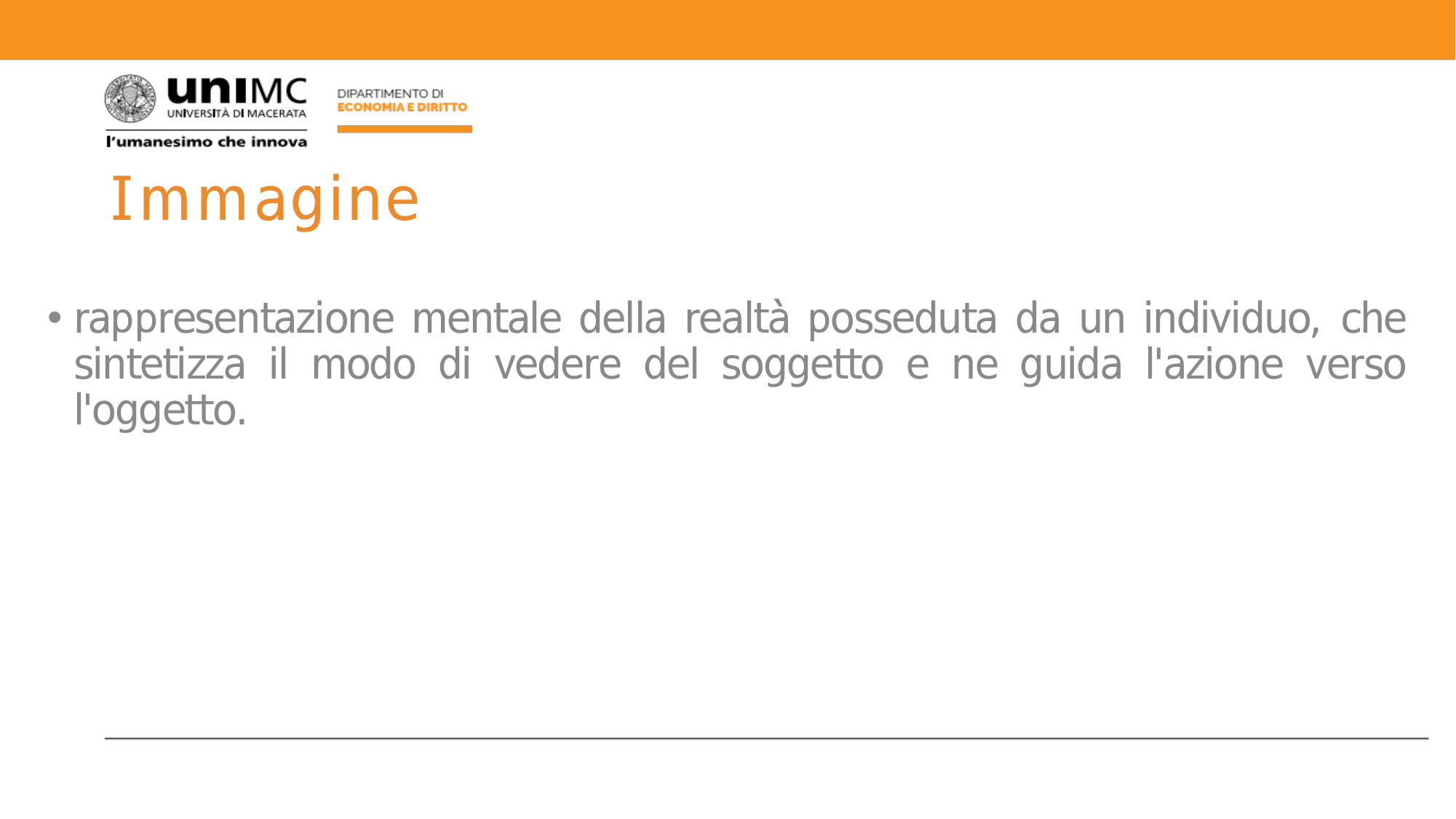

# Immagine
rappresentazione mentale della realtà posseduta da un individuo, che sintetizza il modo di vedere del soggetto e ne guida l'azione verso l'oggetto.